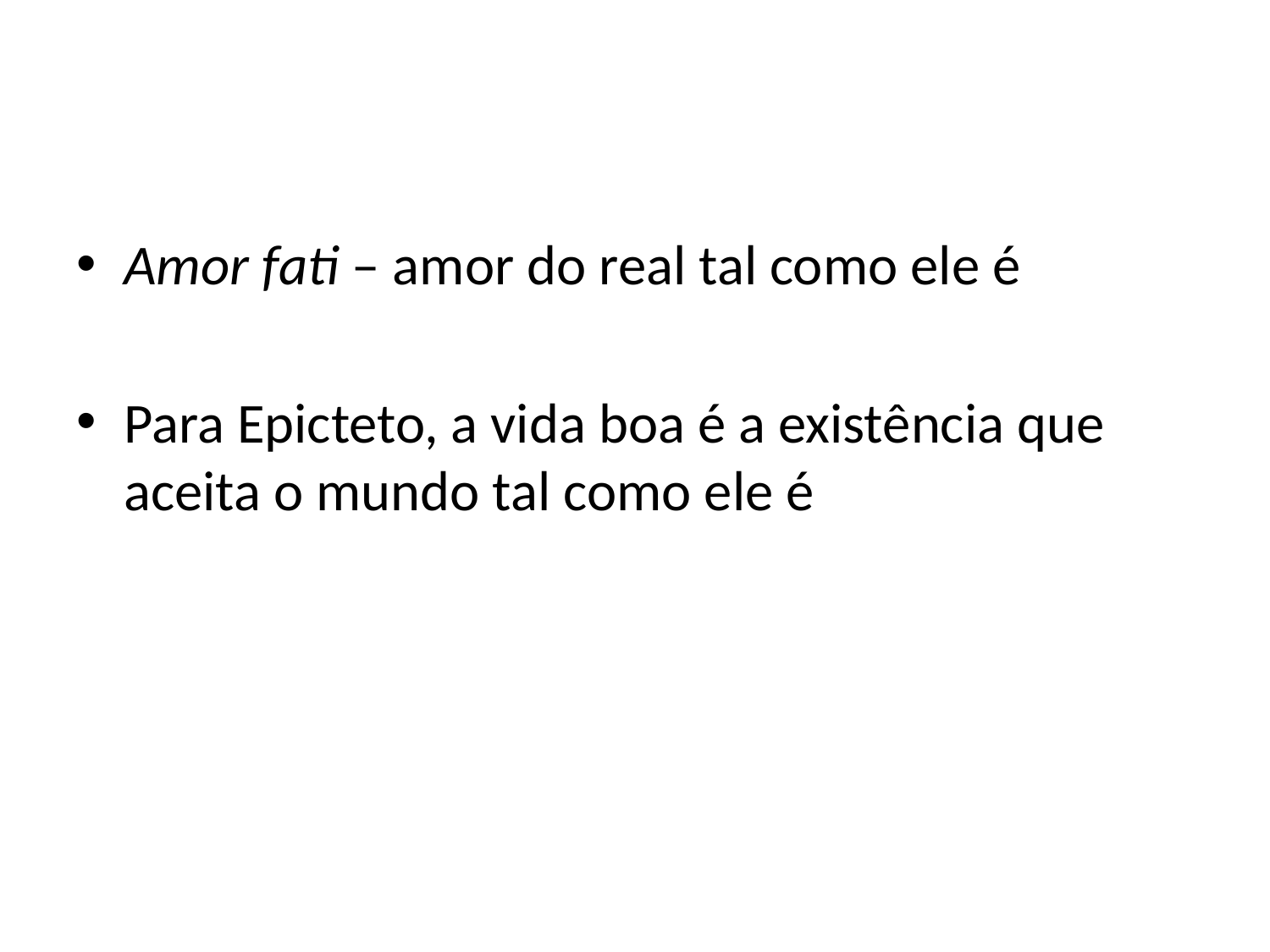

Amor fati – amor do real tal como ele é

Para Epicteto, a vida boa é a existência que aceita o mundo tal como ele é